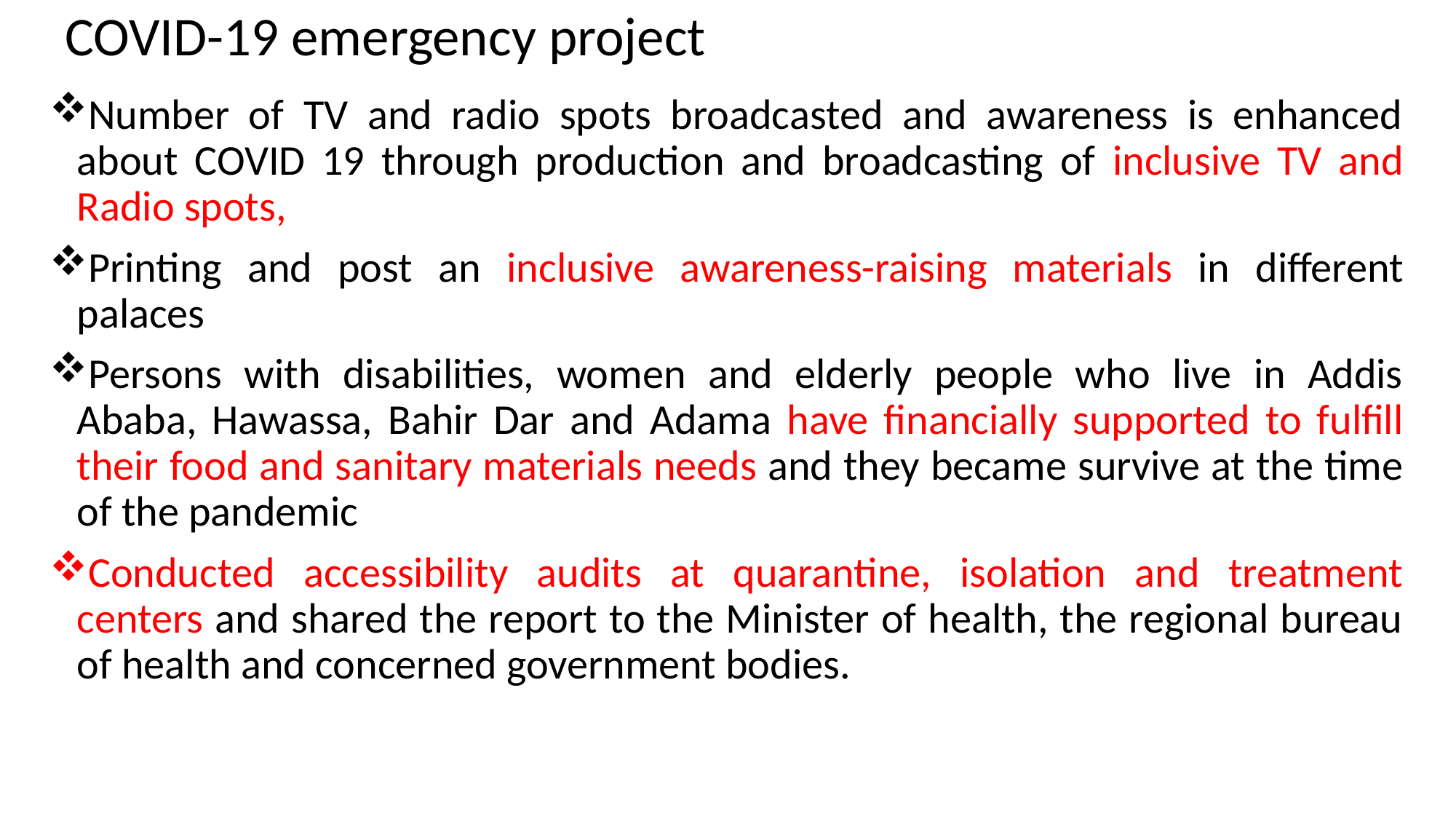

# COVID-19 emergency project
Number of TV and radio spots broadcasted and awareness is enhanced about COVID 19 through production and broadcasting of inclusive TV and Radio spots,
Printing and post an inclusive awareness-raising materials in different palaces
Persons with disabilities, women and elderly people who live in Addis Ababa, Hawassa, Bahir Dar and Adama have financially supported to fulfill their food and sanitary materials needs and they became survive at the time of the pandemic
Conducted accessibility audits at quarantine, isolation and treatment centers and shared the report to the Minister of health, the regional bureau of health and concerned government bodies.